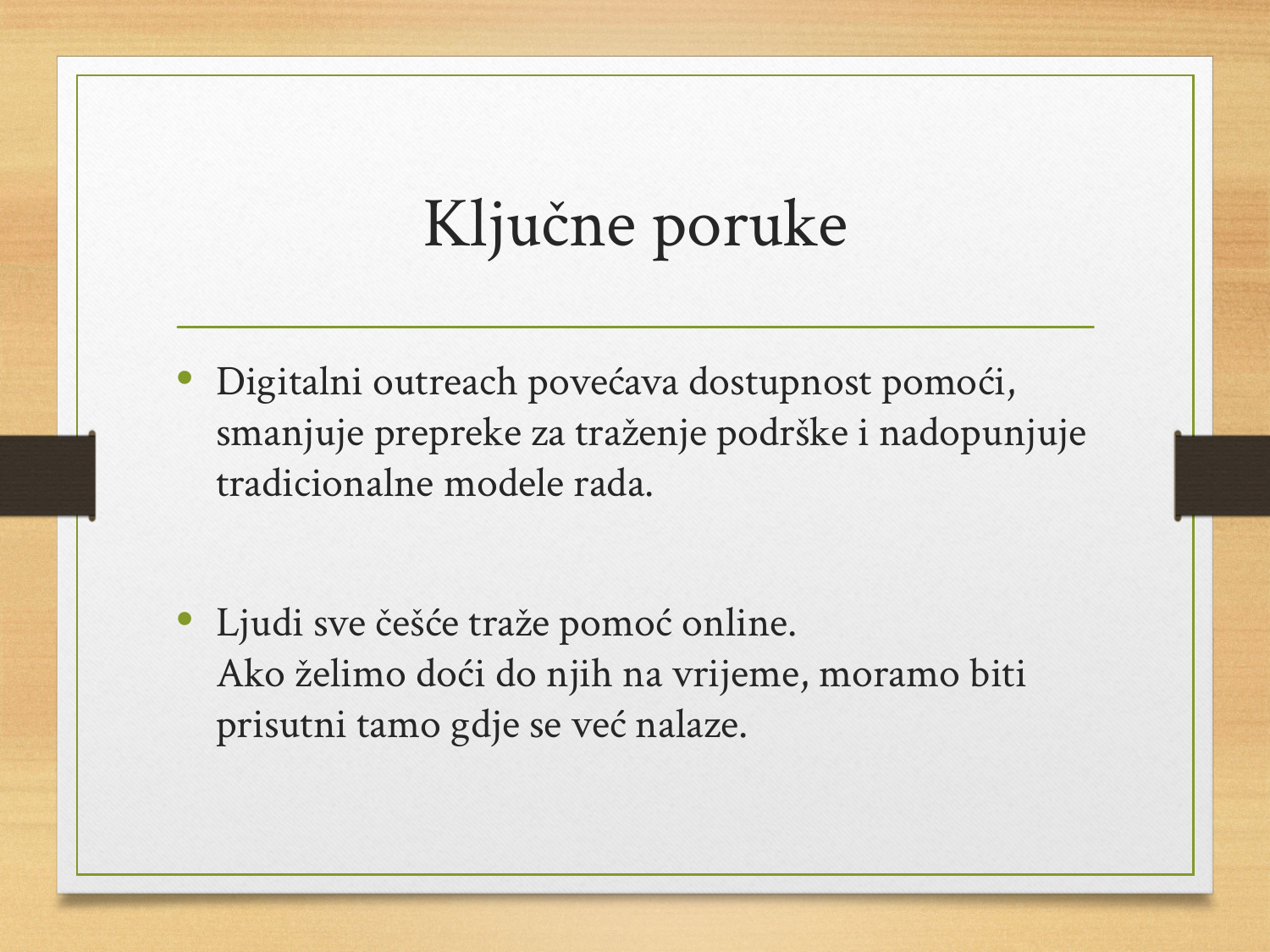

# Ključne poruke
Digitalni outreach povećava dostupnost pomoći, smanjuje prepreke za traženje podrške i nadopunjuje tradicionalne modele rada.

Ljudi sve češće traže pomoć online.
Ako želimo doći do njih na vrijeme, moramo biti prisutni tamo gdje se već nalaze.